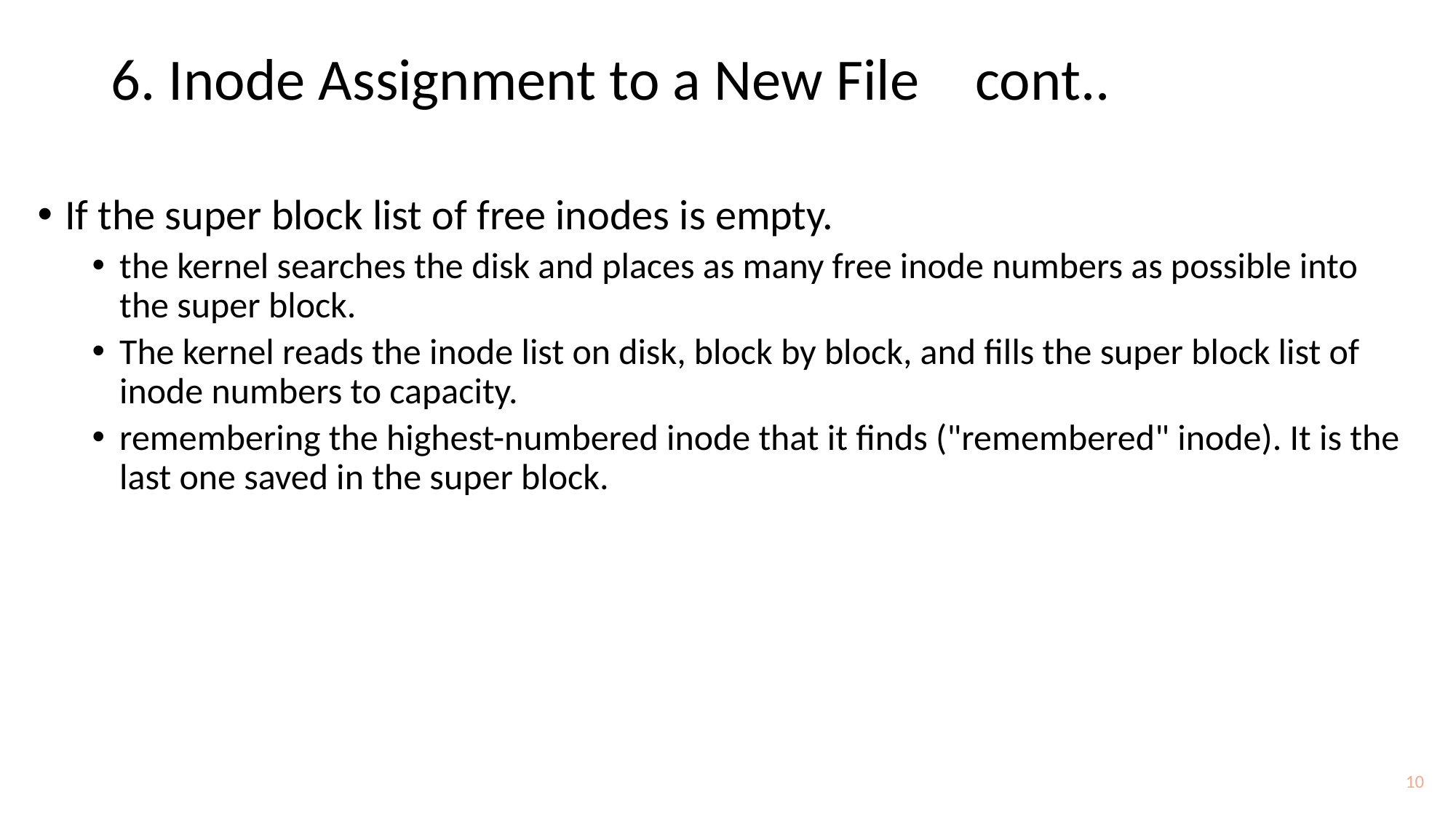

# 6. Inode Assignment to a New File			cont..

If the super block list of free inodes is empty.
the kernel searches the disk and places as many free inode numbers as possible into the super block.
The kernel reads the inode list on disk, block by block, and fills the super block list of inode numbers to capacity.
remembering the highest-numbered inode that it finds ("remembered" inode). It is the last one saved in the super block.
10